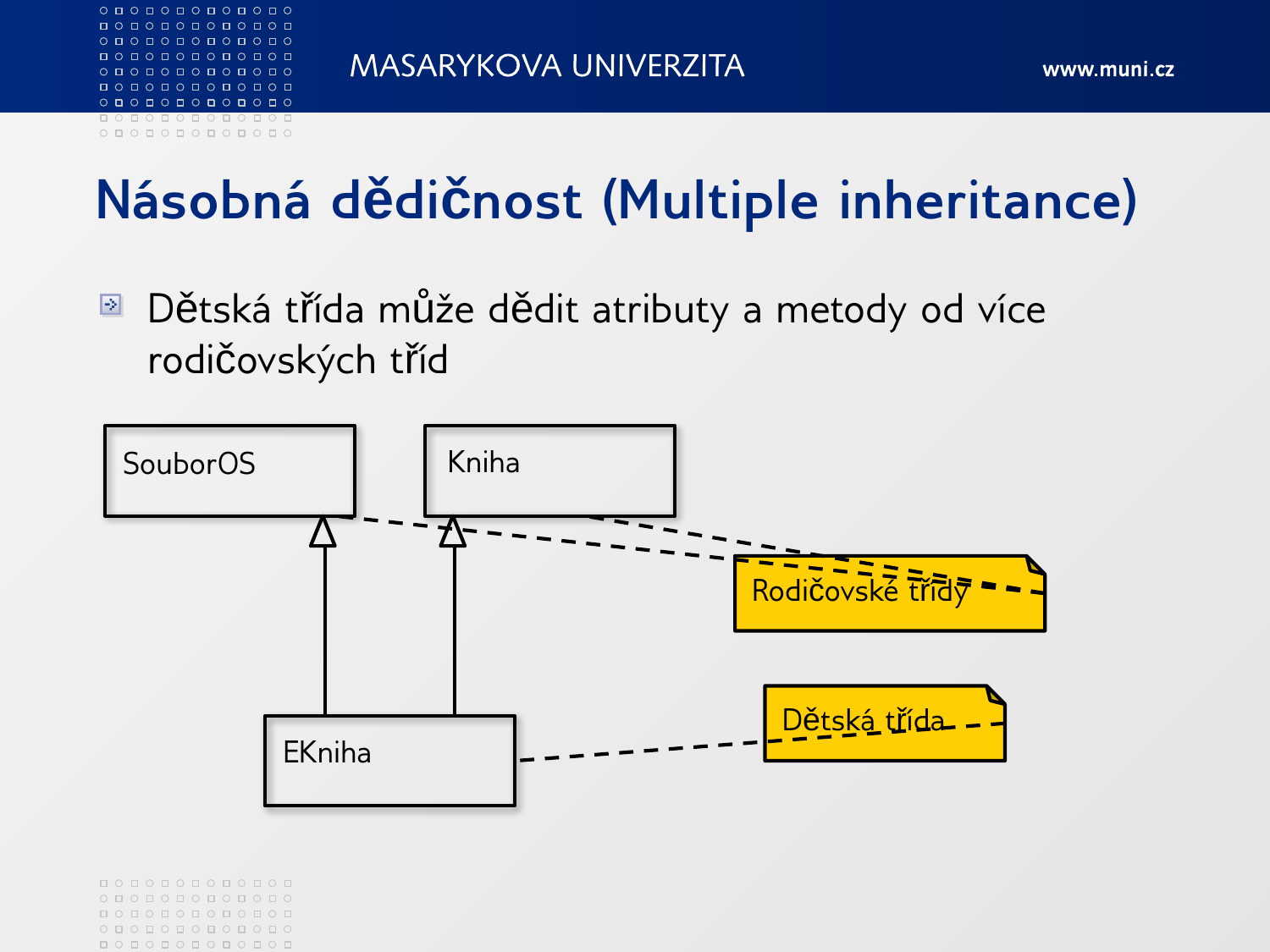

# Násobná dědičnost (Multiple inheritance)
Dětská třída může dědit atributy a metody od více rodičovských tříd

Kniha
SouborOS

Rodičovské třídy

Dětská třída

EKniha